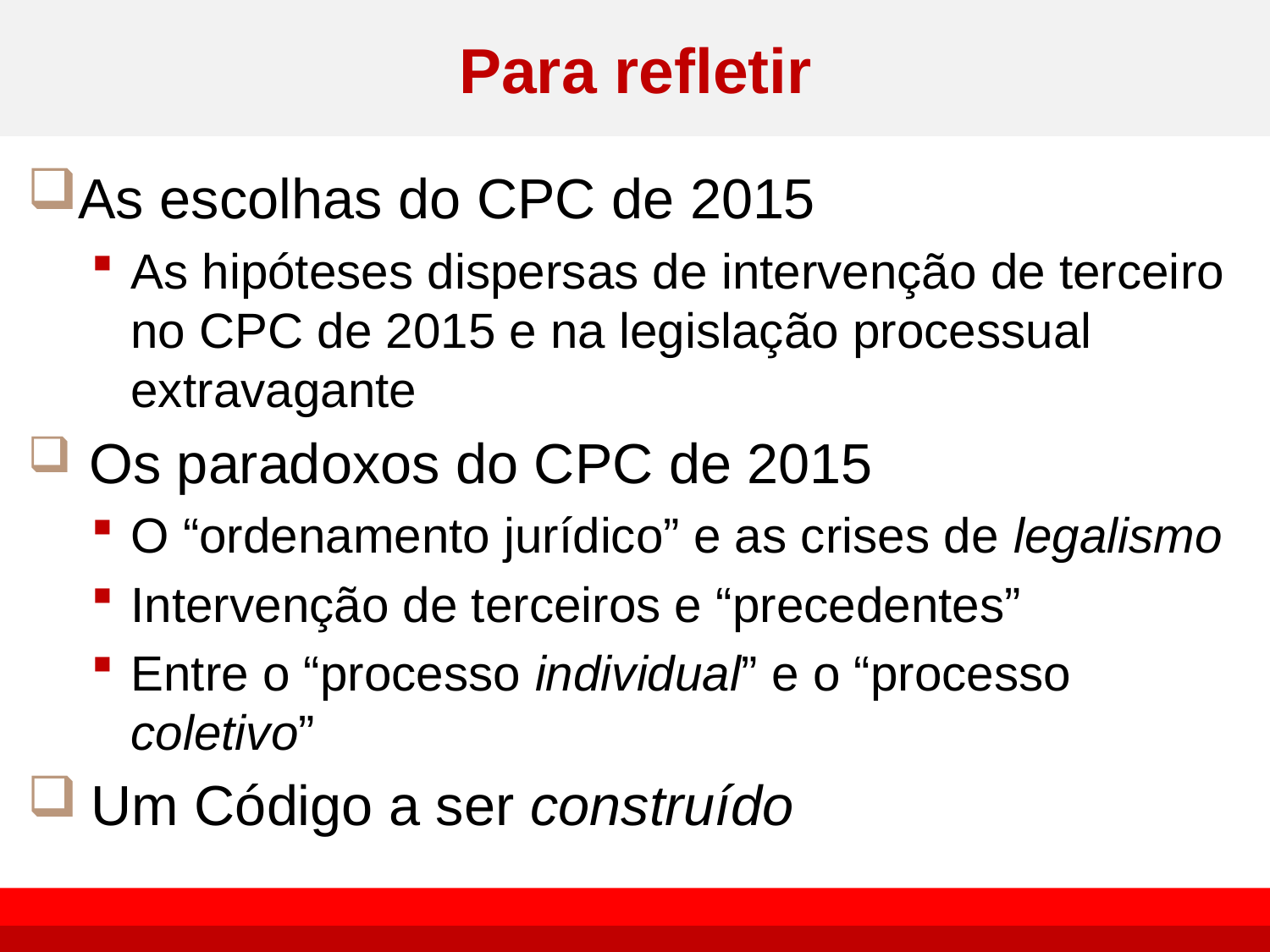

# Para refletir
As escolhas do CPC de 2015
As hipóteses dispersas de intervenção de terceiro no CPC de 2015 e na legislação processual extravagante
 Os paradoxos do CPC de 2015
O “ordenamento jurídico” e as crises de legalismo
Intervenção de terceiros e “precedentes”
Entre o “processo individual” e o “processo coletivo”
Um Código a ser construído